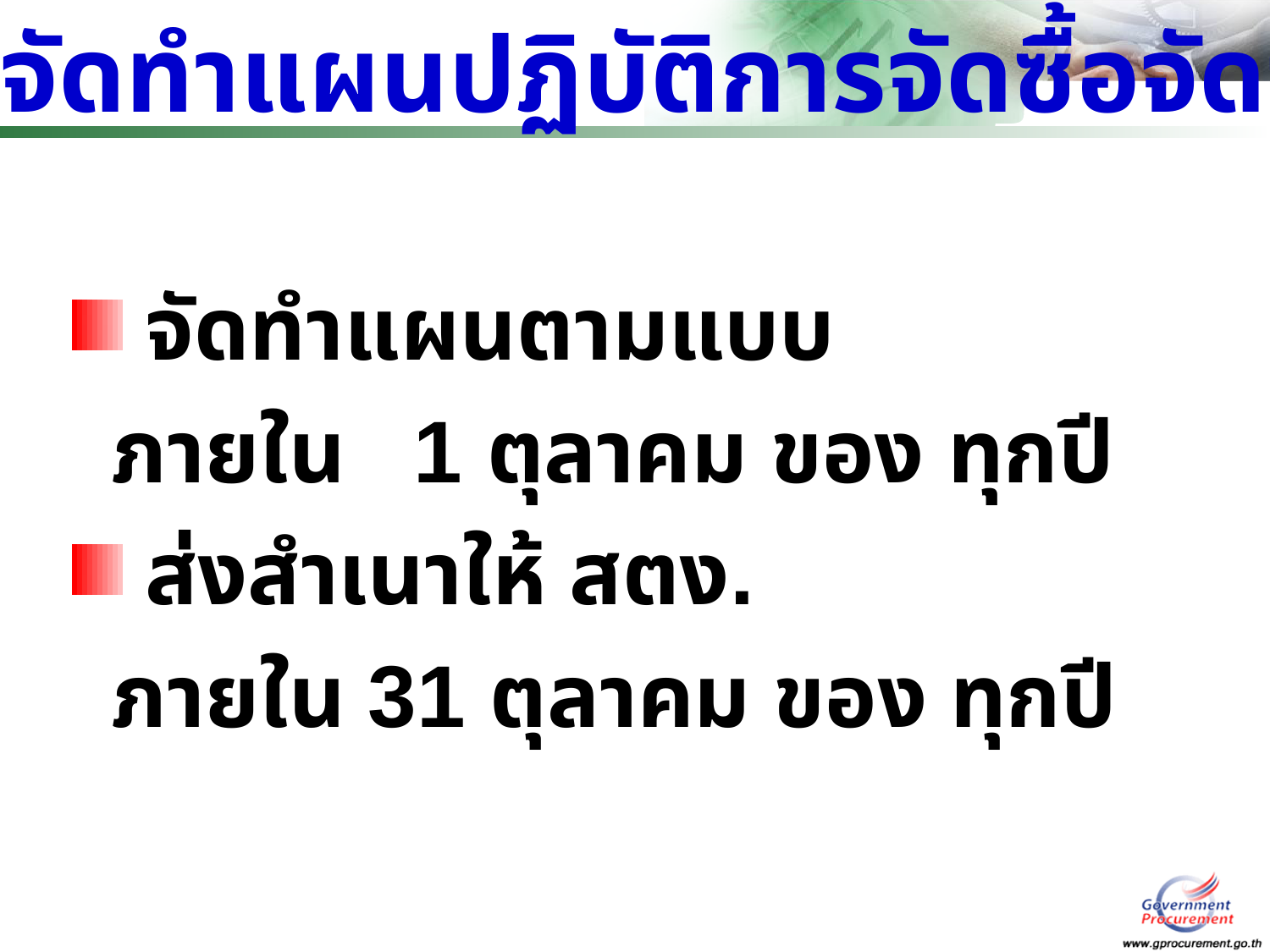

การจัดทำแผนปฏิบัติการจัดซื้อจัดจ้าง
 จัดทำแผนตามแบบ
			ภายใน   1 ตุลาคม ของ ทุกปี
 ส่งสำเนาให้ สตง.
			ภายใน 31 ตุลาคม ของ ทุกปี